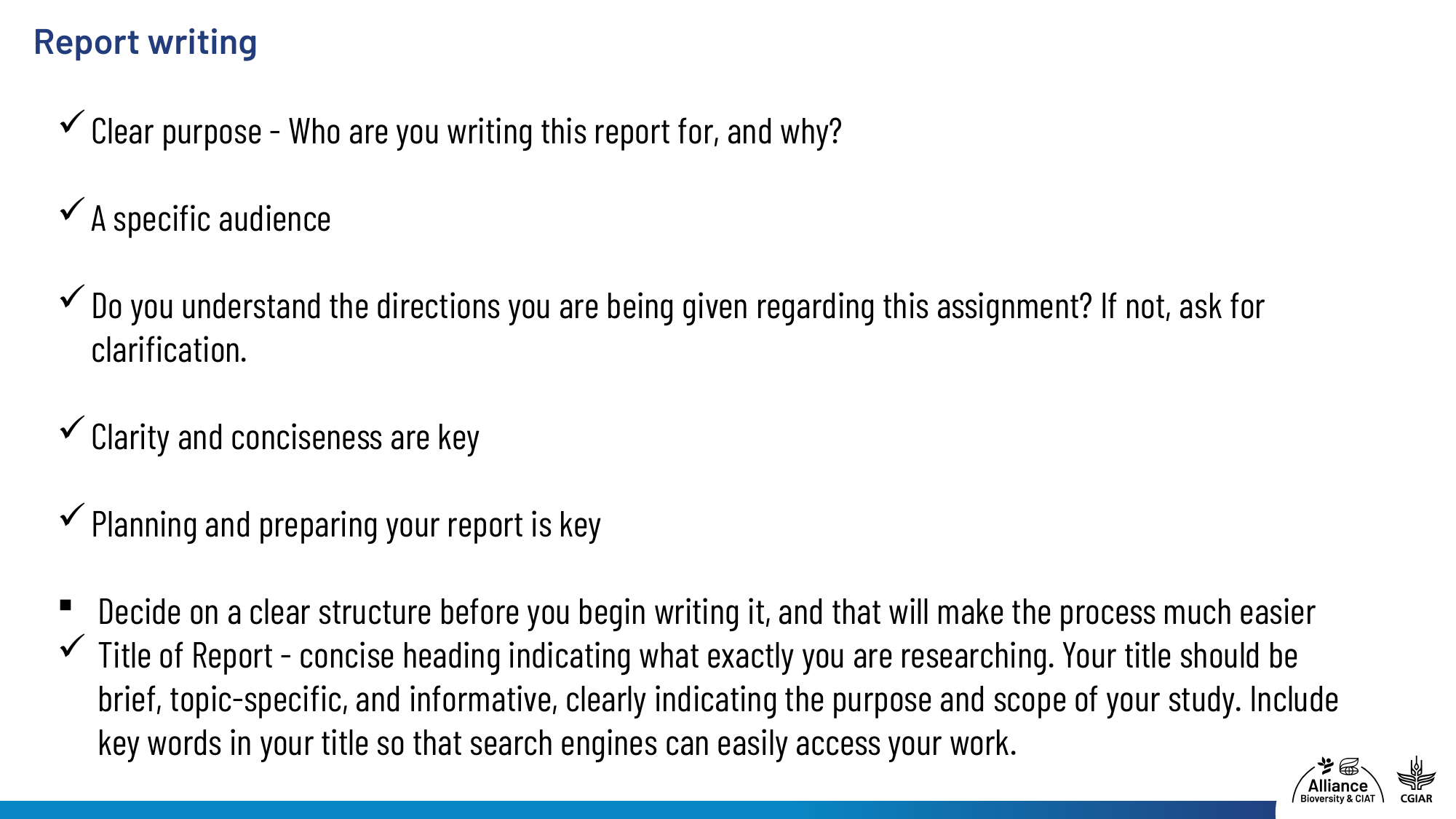

# Report writing
Clear purpose - Who are you writing this report for, and why?

A specific audience

Do you understand the directions you are being given regarding this assignment? If not, ask for clarification.

Clarity and conciseness are key

Planning and preparing your report is key

Decide on a clear structure before you begin writing it, and that will make the process much easier
Title of Report - concise heading indicating what exactly you are researching. Your title should be brief, topic-specific, and informative, clearly indicating the purpose and scope of your study. Include key words in your title so that search engines can easily access your work.